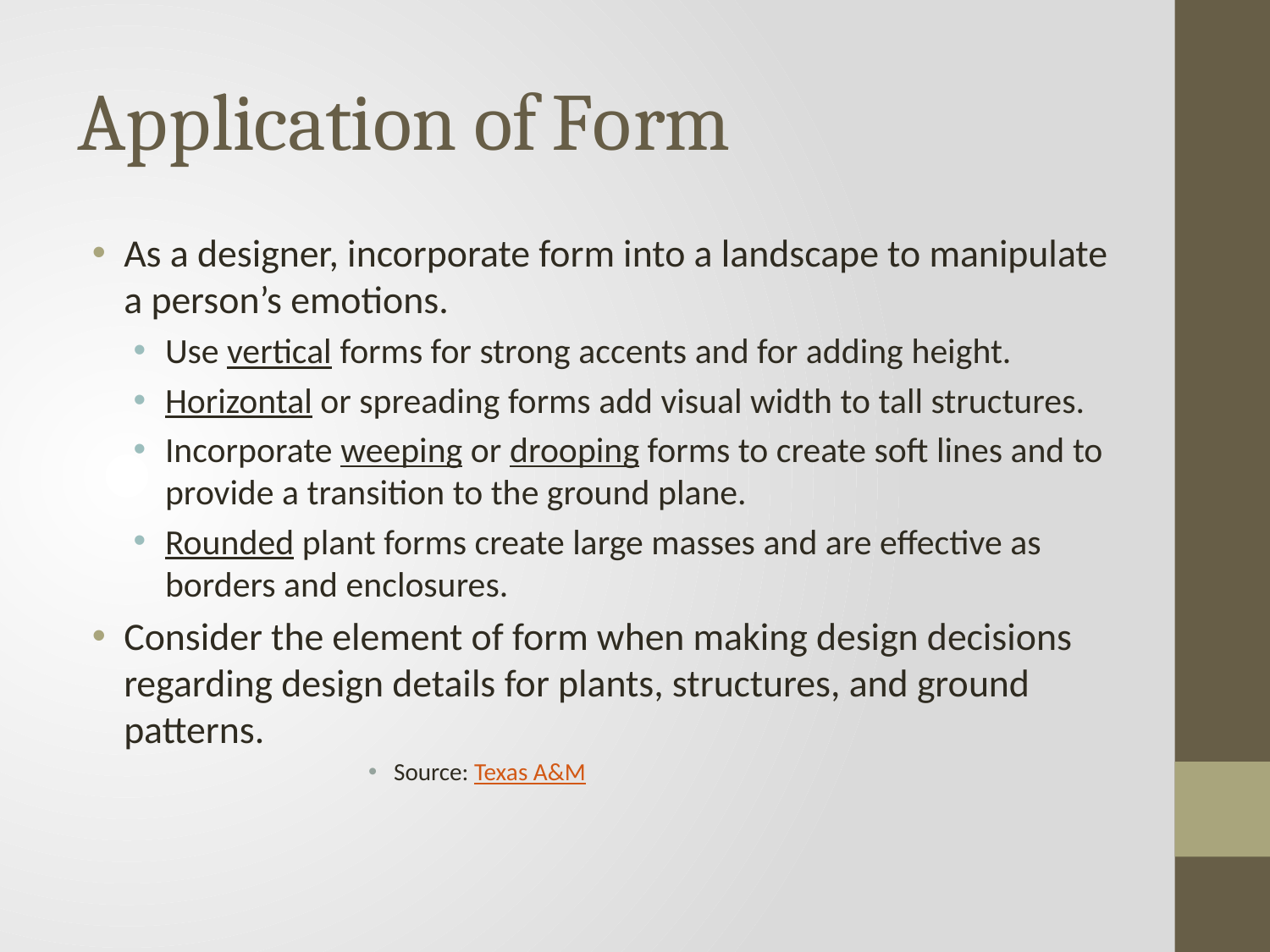

# Application of Form
As a designer, incorporate form into a landscape to manipulate a person’s emotions.
Use vertical forms for strong accents and for adding height.
Horizontal or spreading forms add visual width to tall structures.
Incorporate weeping or drooping forms to create soft lines and to provide a transition to the ground plane.
Rounded plant forms create large masses and are effective as borders and enclosures.
Consider the element of form when making design decisions regarding design details for plants, structures, and ground patterns.
Source: Texas A&M